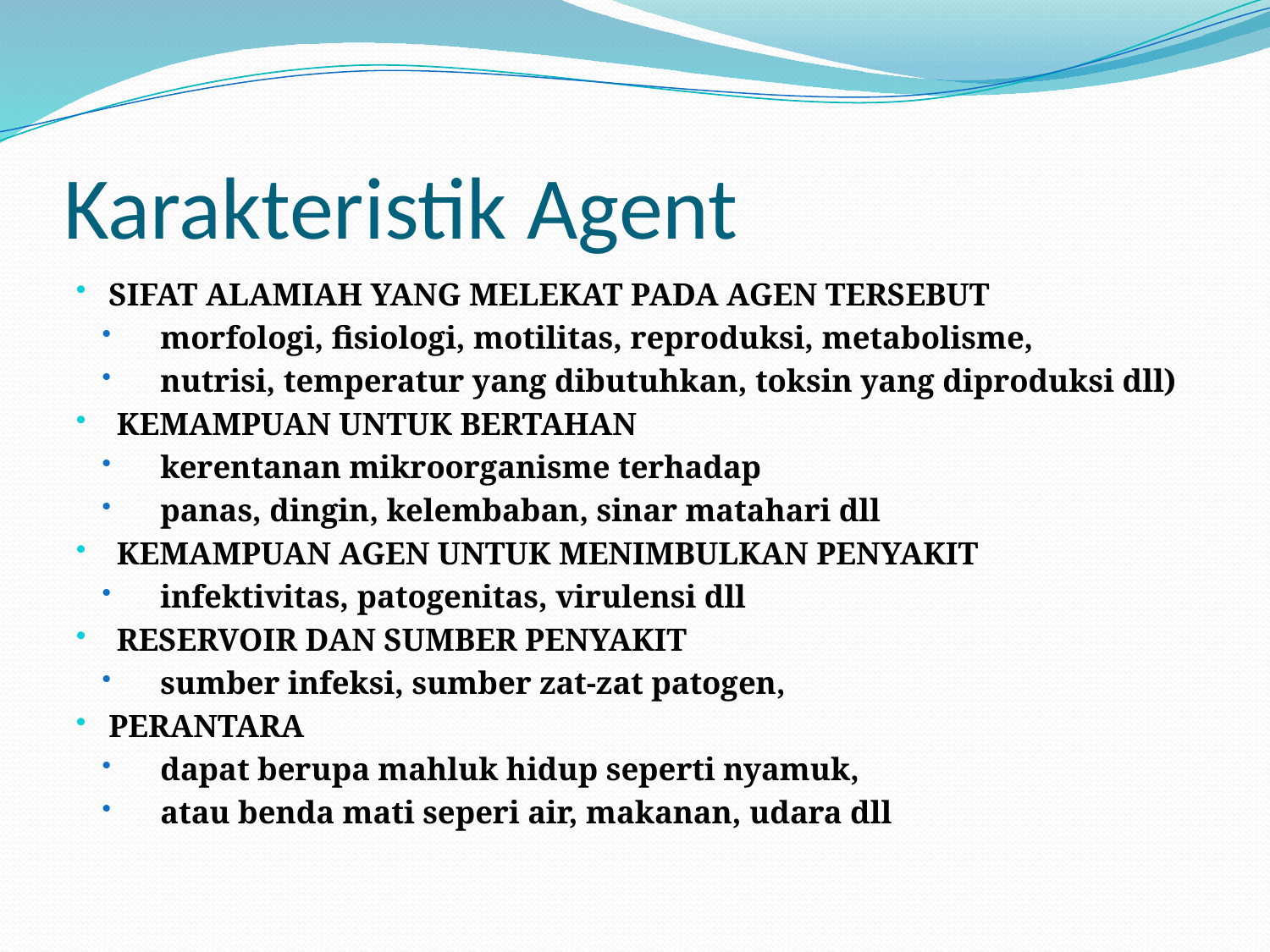

# Karakteristik Agent
SIFAT ALAMIAH YANG MELEKAT PADA AGEN TERSEBUT
 morfologi, fisiologi, motilitas, reproduksi, metabolisme,
 nutrisi, temperatur yang dibutuhkan, toksin yang diproduksi dll)
 KEMAMPUAN UNTUK BERTAHAN
 kerentanan mikroorganisme terhadap
 panas, dingin, kelembaban, sinar matahari dll
 KEMAMPUAN AGEN UNTUK MENIMBULKAN PENYAKIT
 infektivitas, patogenitas, virulensi dll
 RESERVOIR DAN SUMBER PENYAKIT
 sumber infeksi, sumber zat-zat patogen,
PERANTARA
 dapat berupa mahluk hidup seperti nyamuk,
 atau benda mati seperi air, makanan, udara dll